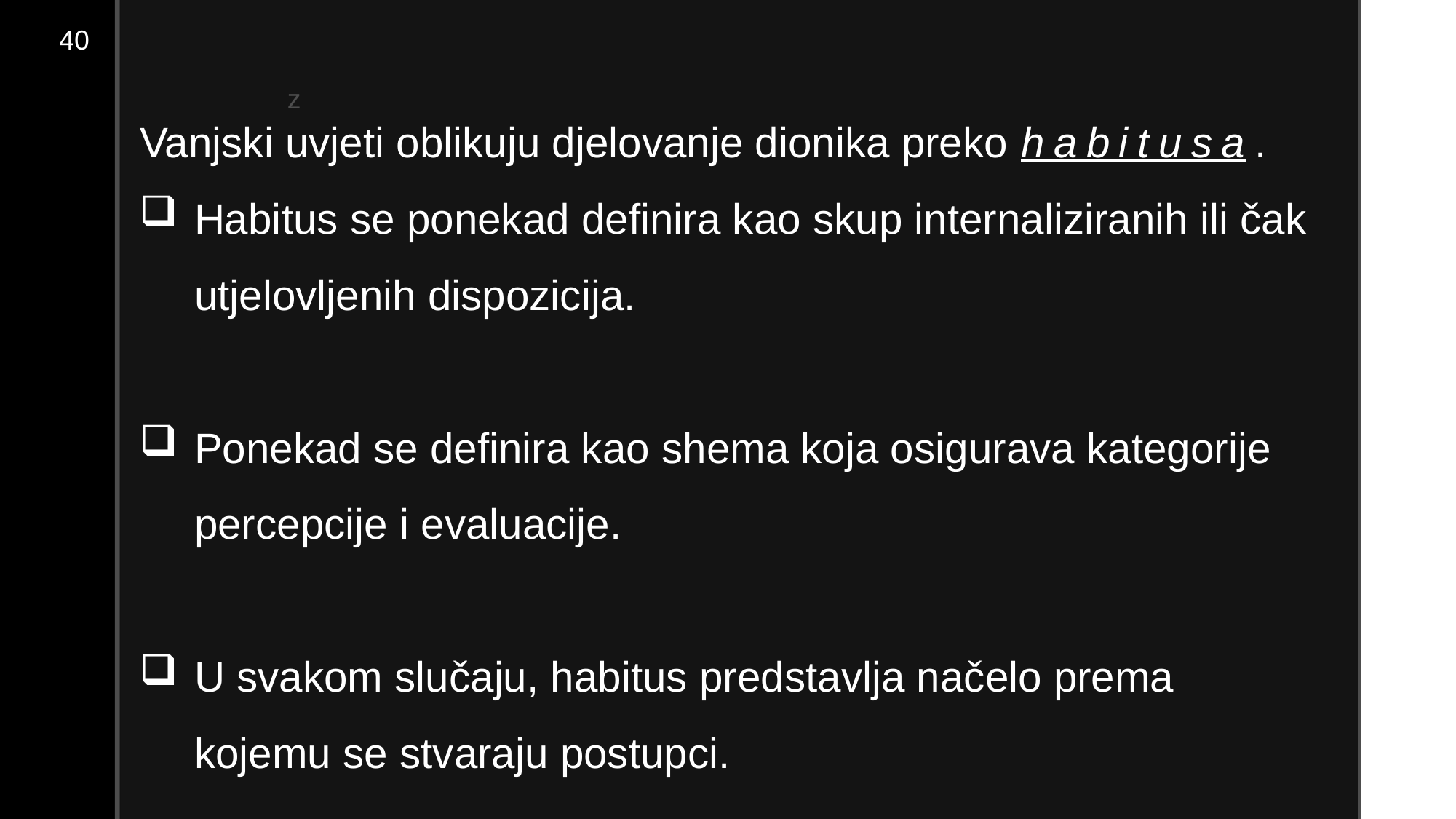

40
Vanjski uvjeti oblikuju djelovanje dionika preko habitusa.
Habitus se ponekad definira kao skup internaliziranih ili čak utjelovljenih dispozicija.

Ponekad se definira kao shema koja osigurava kategorije percepcije i evaluacije.

U svakom slučaju, habitus predstavlja načelo prema kojemu se stvaraju postupci.